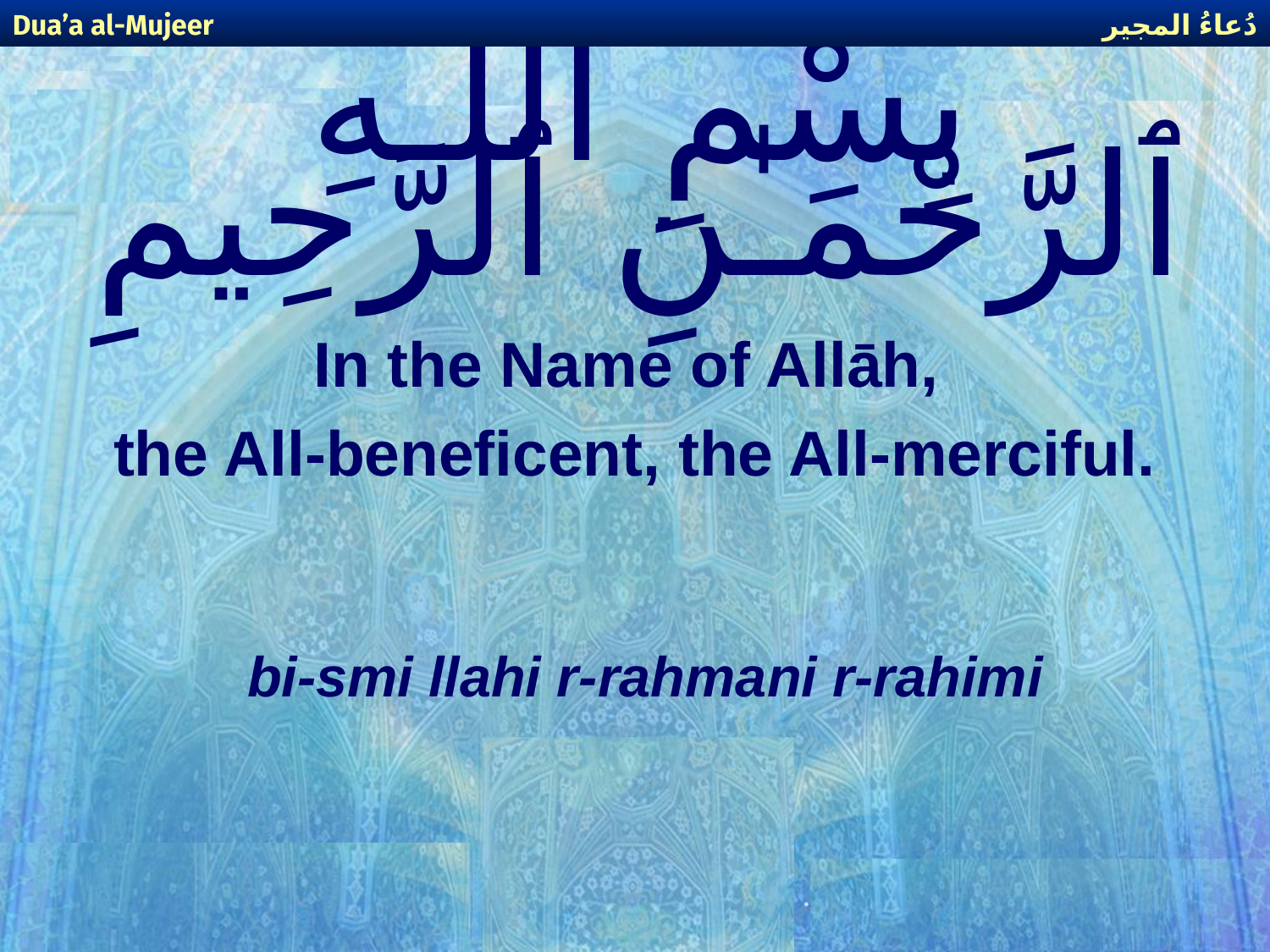

دُعاءُ المجير
Dua’a al-Mujeer
# بِسْمِ ٱللَّـهِ ٱلرَّحْمَـٰنِ ٱلرَّحِيمِ
In the Name of Allāh,
the All-beneficent, the All-merciful.
bi-smi llahi r-rahmani r-rahimi